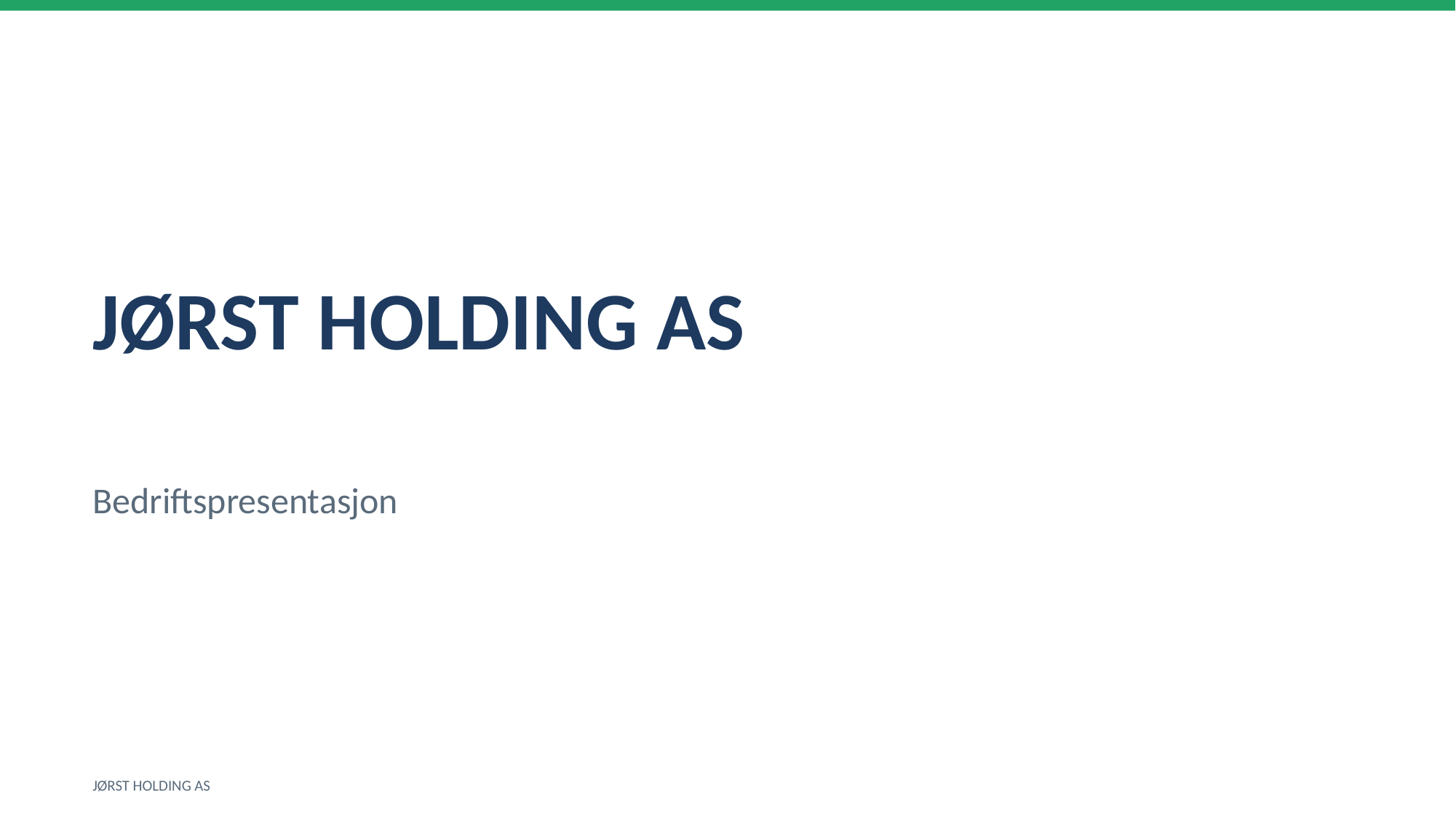

JØRST HOLDING AS
Bedriftspresentasjon
JØRST HOLDING AS